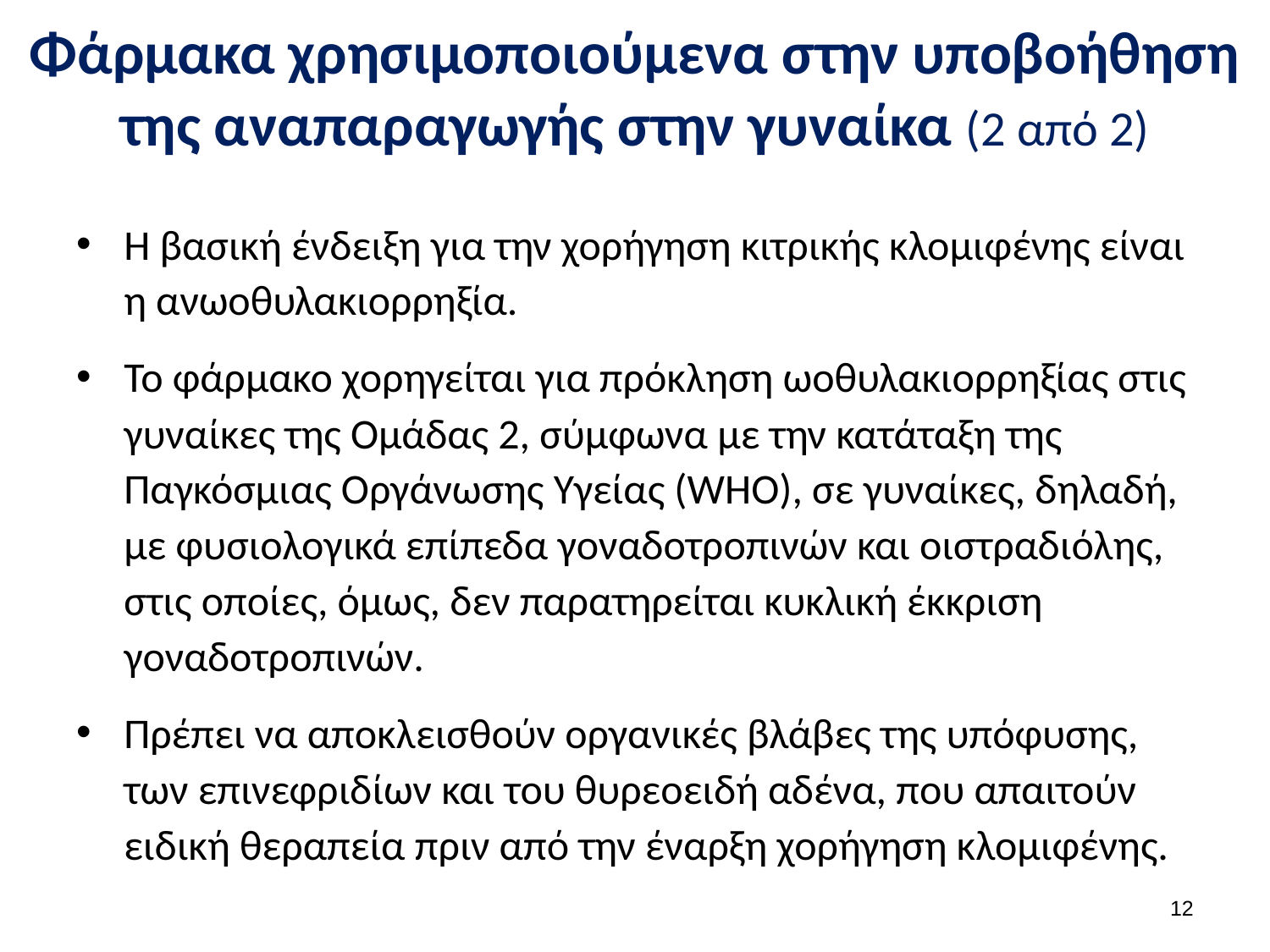

# Φάρμακα χρησιμοποιούμενα στην υποβοήθηση της αναπαραγωγής στην γυναίκα (2 από 2)
Η βασική ένδειξη για την χορήγηση κιτρικής κλομιφένης είναι η ανωοθυλακιορρηξία.
Το φάρμακο χορηγείται για πρόκληση ωοθυλακιορρηξίας στις γυναίκες της Ομάδας 2, σύμφωνα με την κατάταξη της Παγκόσμιας Οργάνωσης Υγείας (WHO), σε γυναίκες, δηλαδή, με φυσιολογικά επίπεδα γοναδοτροπινών και οιστραδιόλης, στις οποίες, όμως, δεν παρατηρείται κυκλική έκκριση γοναδοτροπινών.
Πρέπει να αποκλεισθούν οργανικές βλάβες της υπόφυσης, των επινεφριδίων και του θυρεοειδή αδένα, που απαιτούν ειδική θεραπεία πριν από την έναρξη χορήγηση κλομιφένης.
12